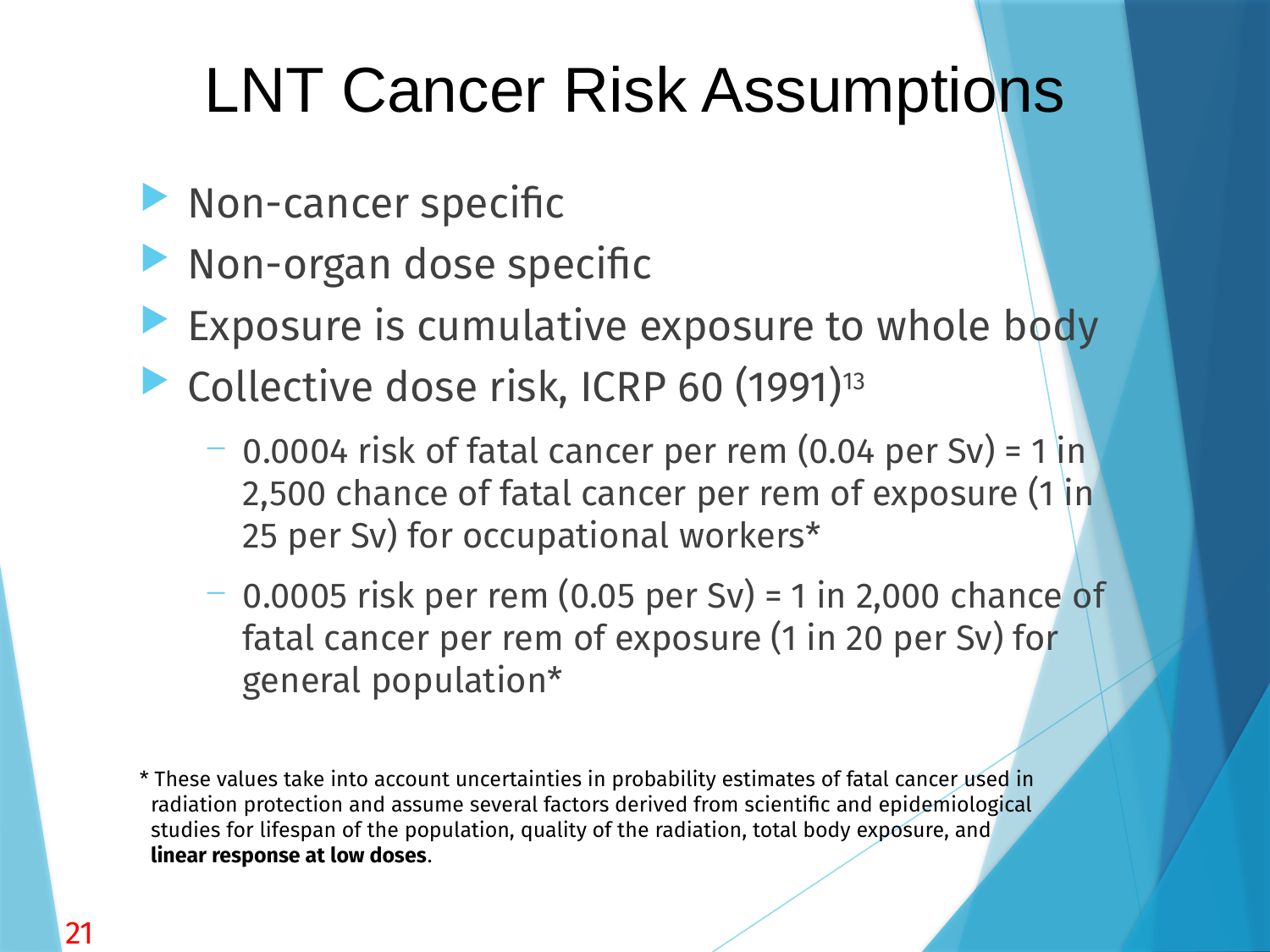

# LNT Cancer Risk Assumptions
Non-cancer specific
Non-organ dose specific
Exposure is cumulative exposure to whole body
Collective dose risk, ICRP 60 (1991)13
0.0004 risk of fatal cancer per rem (0.04 per Sv) = 1 in 2,500 chance of fatal cancer per rem of exposure (1 in 25 per Sv) for occupational workers*
0.0005 risk per rem (0.05 per Sv) = 1 in 2,000 chance of fatal cancer per rem of exposure (1 in 20 per Sv) for general population*
* These values take into account uncertainties in probability estimates of fatal cancer used in
  radiation protection and assume several factors derived from scientific and epidemiological
  studies for lifespan of the population, quality of the radiation, total body exposure, and
  linear response at low doses.
21